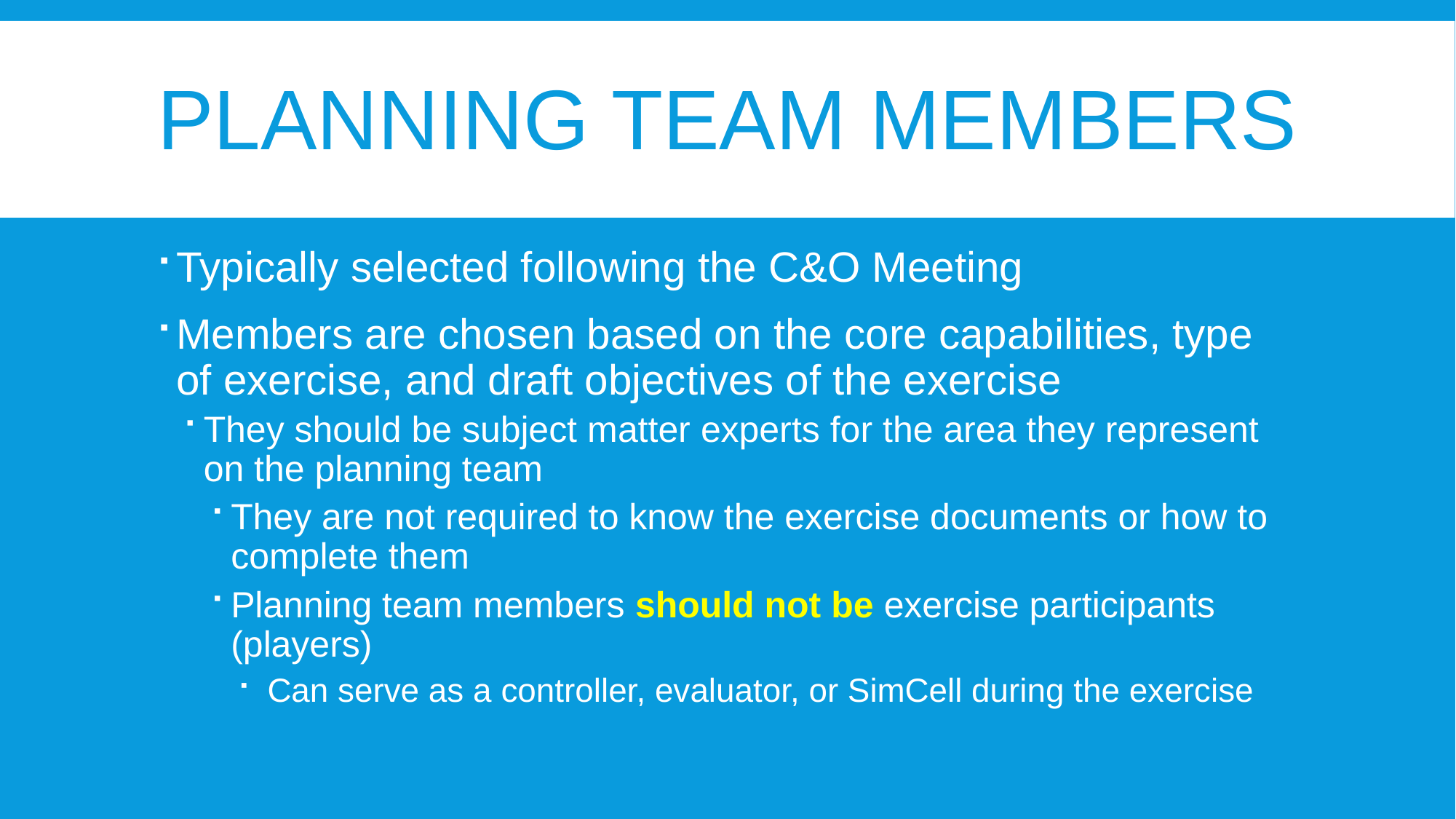

# Planning Team Members
Typically selected following the C&O Meeting
Members are chosen based on the core capabilities, type of exercise, and draft objectives of the exercise
They should be subject matter experts for the area they represent on the planning team
They are not required to know the exercise documents or how to complete them
Planning team members should not be exercise participants (players)
 Can serve as a controller, evaluator, or SimCell during the exercise